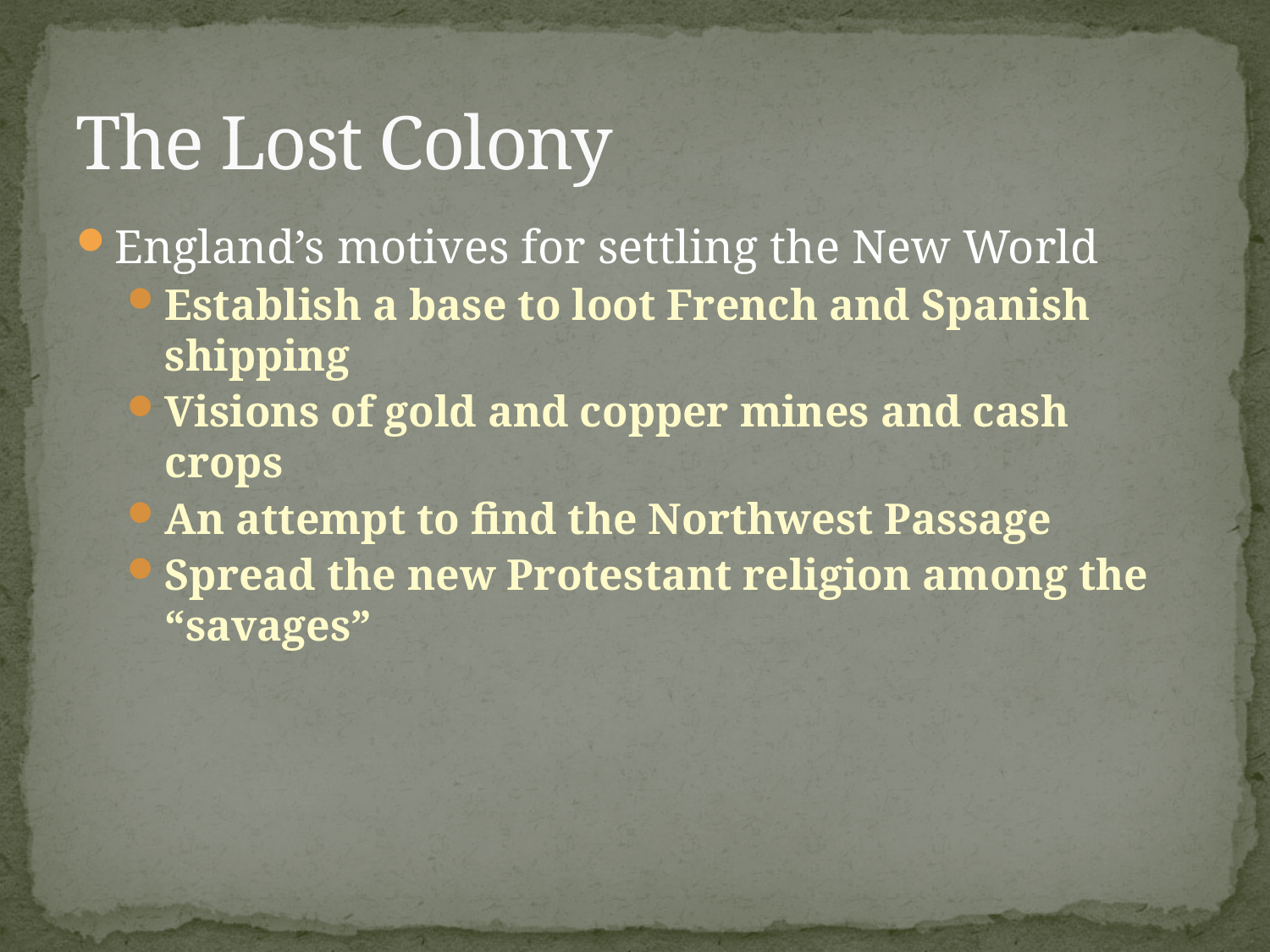

# The Lost Colony
England’s motives for settling the New World
Establish a base to loot French and Spanish shipping
Visions of gold and copper mines and cash crops
An attempt to find the Northwest Passage
Spread the new Protestant religion among the “savages”